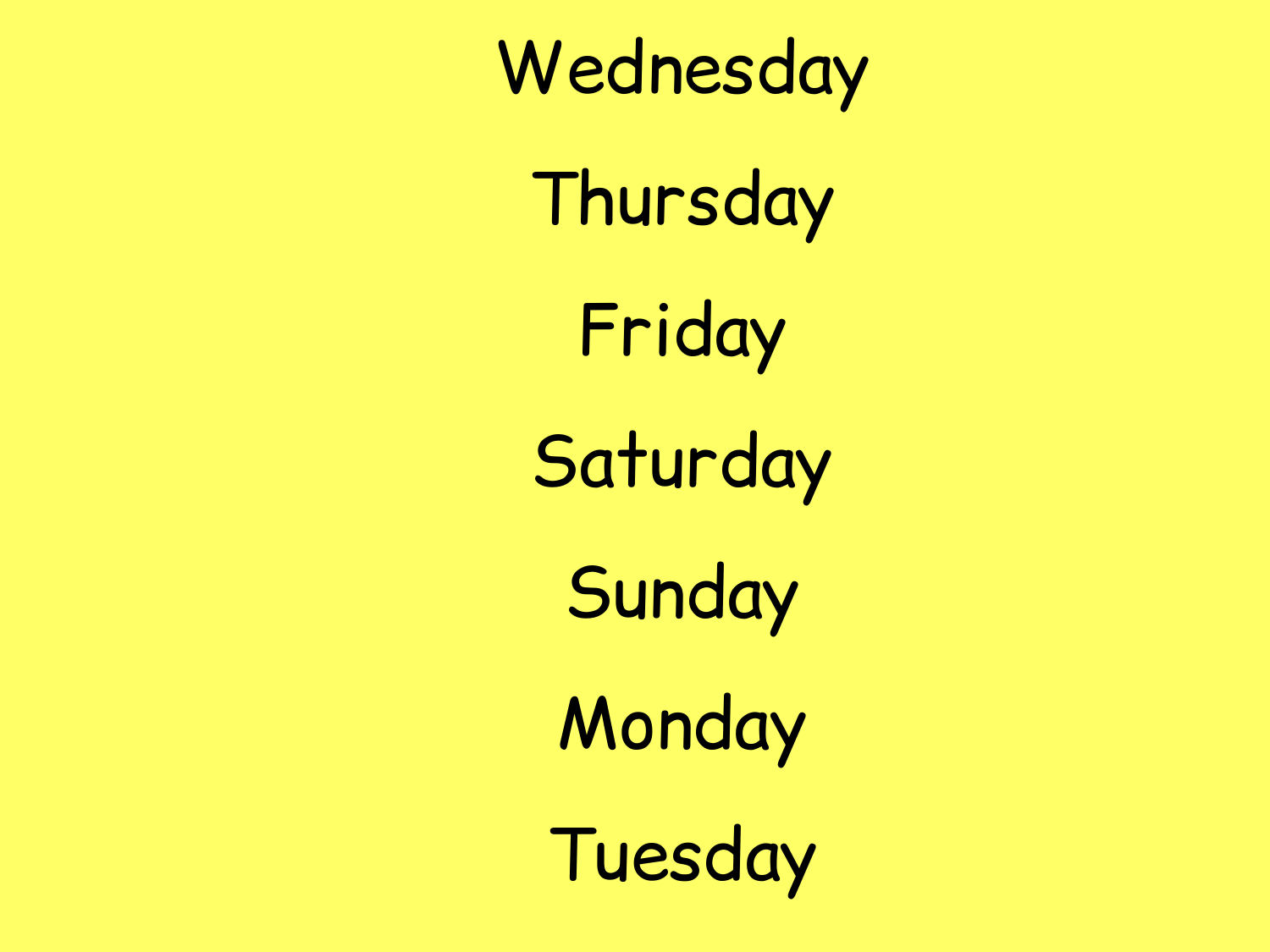

Wednesday

Thursday

Friday

Saturday

Sunday

Monday

Tuesday